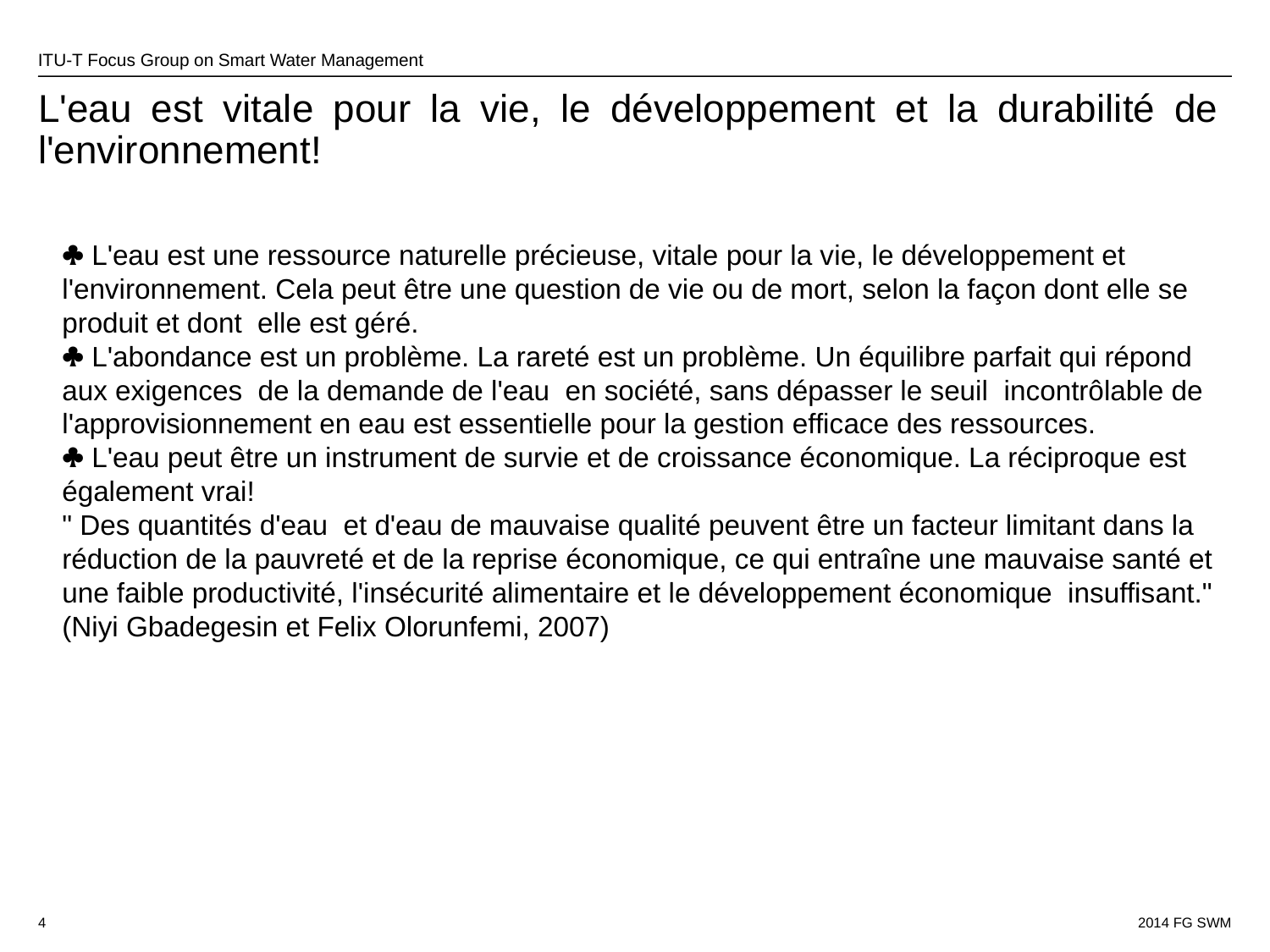

# L'eau est vitale pour la vie, le développement et la durabilité de l'environnement!
♣ L'eau est une ressource naturelle précieuse, vitale pour la vie, le développement et l'environnement. Cela peut être une question de vie ou de mort, selon la façon dont elle se produit et dont  elle est géré.
♣ L'abondance est un problème. La rareté est un problème. Un équilibre parfait qui répond aux exigences  de la demande de l'eau  en société, sans dépasser le seuil  incontrôlable de l'approvisionnement en eau est essentielle pour la gestion efficace des ressources.
♣ L'eau peut être un instrument de survie et de croissance économique. La réciproque est également vrai!
" Des quantités d'eau  et d'eau de mauvaise qualité peuvent être un facteur limitant dans la réduction de la pauvreté et de la reprise économique, ce qui entraîne une mauvaise santé et une faible productivité, l'insécurité alimentaire et le développement économique  insuffisant." (Niyi Gbadegesin et Felix Olorunfemi, 2007)
4